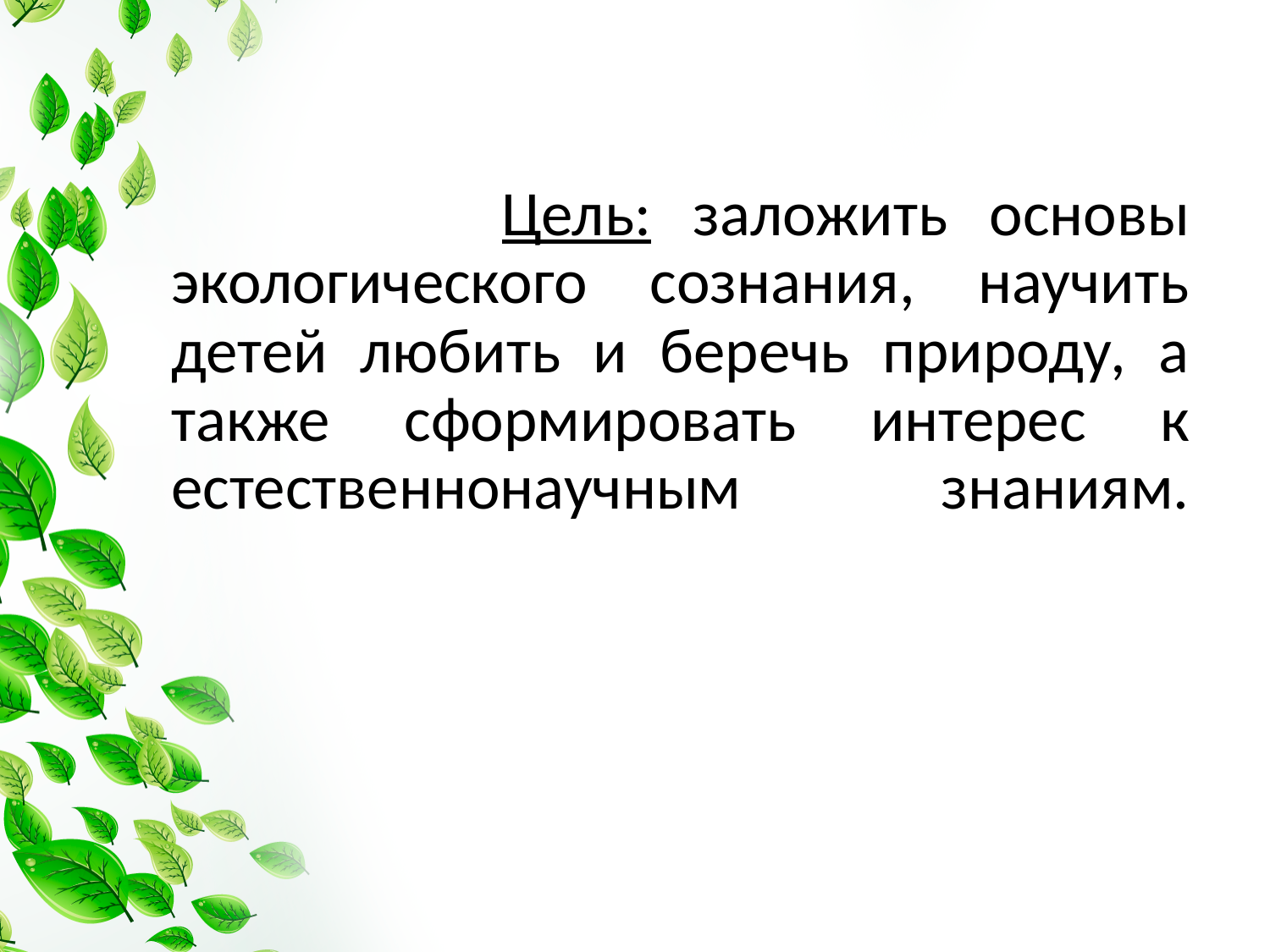

# Цель: заложить основы экологического сознания, научить детей любить и беречь природу, а также сформировать интерес к естественнонаучным знаниям.